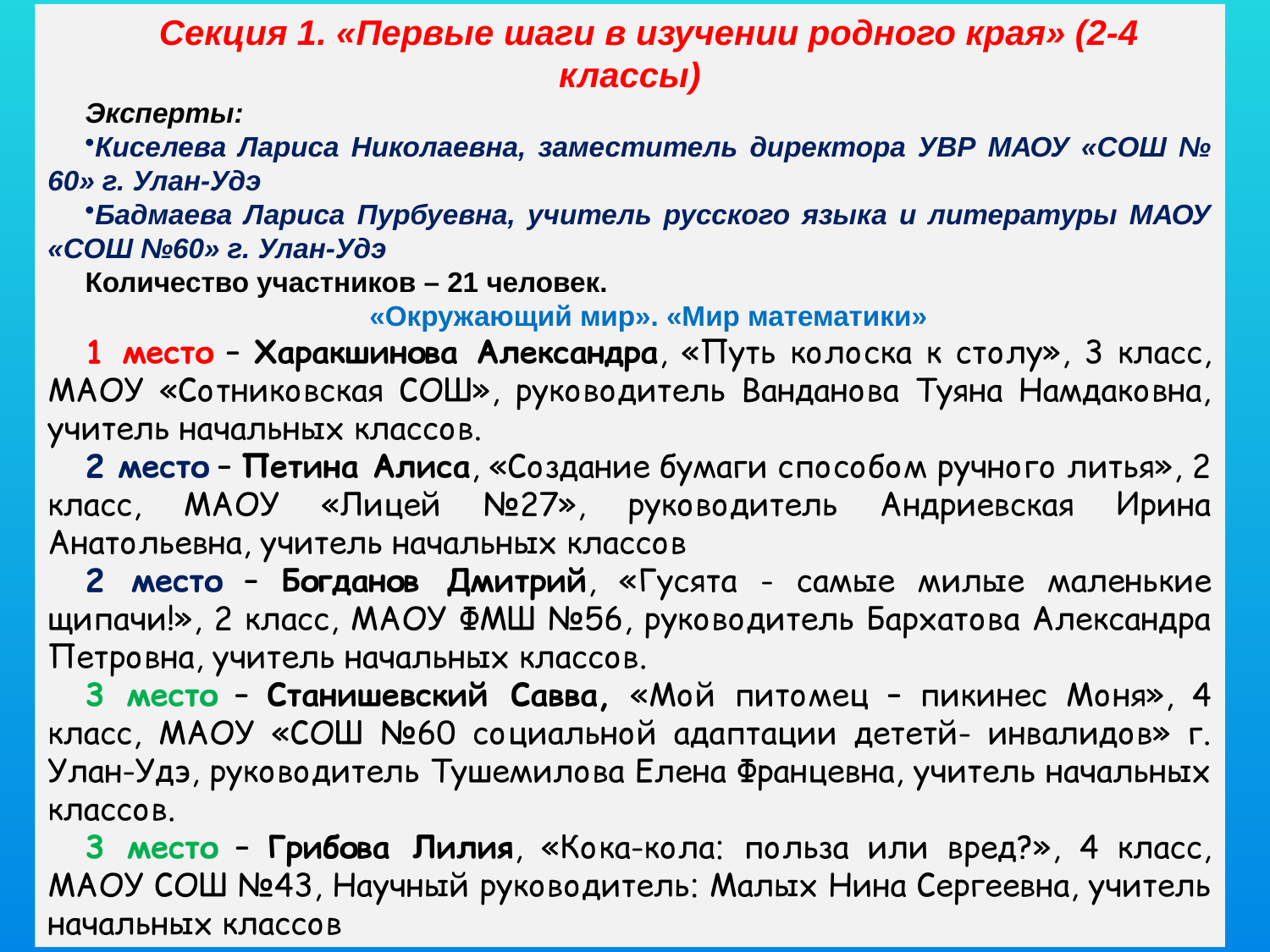

Секция 1. «Первые шаги в изучении родного края» (2-4 классы)
Эксперты:
Киселева Лариса Николаевна, заместитель директора УВР МАОУ «СОШ № 60» г. Улан-Удэ
Бадмаева Лариса Пурбуевна, учитель русского языка и литературы МАОУ «СОШ №60» г. Улан-Удэ
Количество участников – 21 человек.
«Окружающий мир». «Мир математики»
1 место – Харакшинова Александра, «Путь колоска к столу», 3 класс, МАОУ «Сотниковская СОШ», руководитель Ванданова Туяна Намдаковна, учитель начальных классов.
2 место – Петина Алиса, «Создание бумаги способом ручного литья», 2 класс, МАОУ «Лицей №27», руководитель Андриевская Ирина Анатольевна, учитель начальных классов
2 место – Богданов Дмитрий, «Гусята - самые милые маленькие щипачи!», 2 класс, МАОУ ФМШ №56, руководитель Бархатова Александра Петровна, учитель начальных классов.
3 место – Станишевский Савва, «Мой питомец – пикинес Моня», 4 класс, МАОУ «СОШ №60 социальной адаптации дететй- инвалидов» г. Улан-Удэ, руководитель Тушемилова Елена Францевна, учитель начальных классов.
3 место – Грибова Лилия, «Кока-кола: польза или вред?», 4 класс, МАОУ СОШ №43, Научный руководитель: Малых Нина Сергеевна, учитель начальных классов